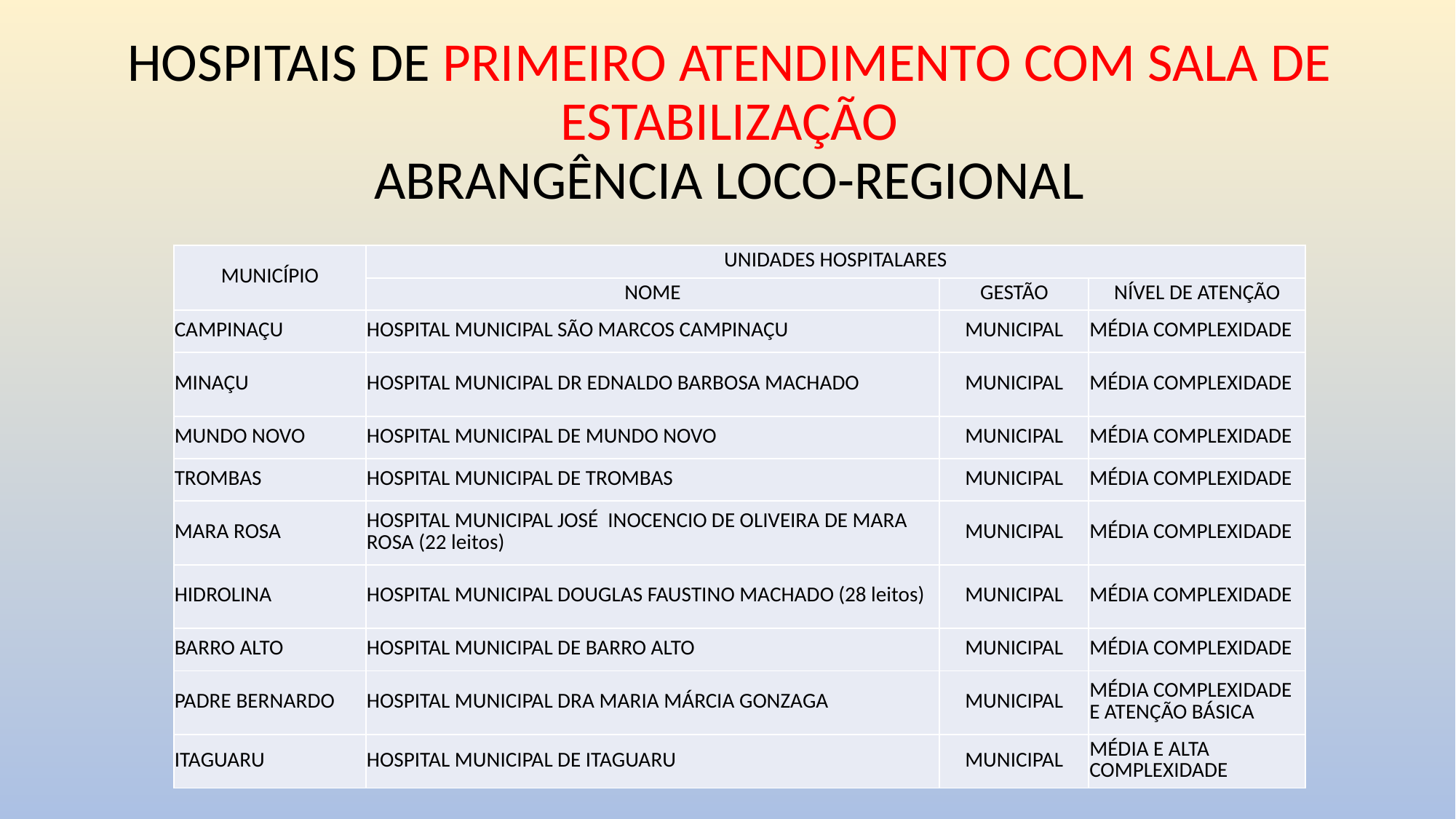

# HOSPITAIS DE PRIMEIRO ATENDIMENTO COM SALA DE ESTABILIZAÇÃO ABRANGÊNCIA LOCO-REGIONAL
| MUNICÍPIO | UNIDADES HOSPITALARES |  |  |
| --- | --- | --- | --- |
|  | NOME | GESTÃO | NÍVEL DE ATENÇÃO |
| CAMPINAÇU | HOSPITAL MUNICIPAL SÃO MARCOS CAMPINAÇU | MUNICIPAL | MÉDIA COMPLEXIDADE |
| MINAÇU | HOSPITAL MUNICIPAL DR EDNALDO BARBOSA MACHADO | MUNICIPAL | MÉDIA COMPLEXIDADE |
| MUNDO NOVO | HOSPITAL MUNICIPAL DE MUNDO NOVO | MUNICIPAL | MÉDIA COMPLEXIDADE |
| TROMBAS | HOSPITAL MUNICIPAL DE TROMBAS | MUNICIPAL | MÉDIA COMPLEXIDADE |
| MARA ROSA | HOSPITAL MUNICIPAL JOSÉ INOCENCIO DE OLIVEIRA DE MARA ROSA (22 leitos) | MUNICIPAL | MÉDIA COMPLEXIDADE |
| HIDROLINA | HOSPITAL MUNICIPAL DOUGLAS FAUSTINO MACHADO (28 leitos) | MUNICIPAL | MÉDIA COMPLEXIDADE |
| BARRO ALTO | HOSPITAL MUNICIPAL DE BARRO ALTO | MUNICIPAL | MÉDIA COMPLEXIDADE |
| PADRE BERNARDO | HOSPITAL MUNICIPAL DRA MARIA MÁRCIA GONZAGA | MUNICIPAL | MÉDIA COMPLEXIDADE E ATENÇÃO BÁSICA |
| ITAGUARU | HOSPITAL MUNICIPAL DE ITAGUARU | MUNICIPAL | MÉDIA E ALTA COMPLEXIDADE |